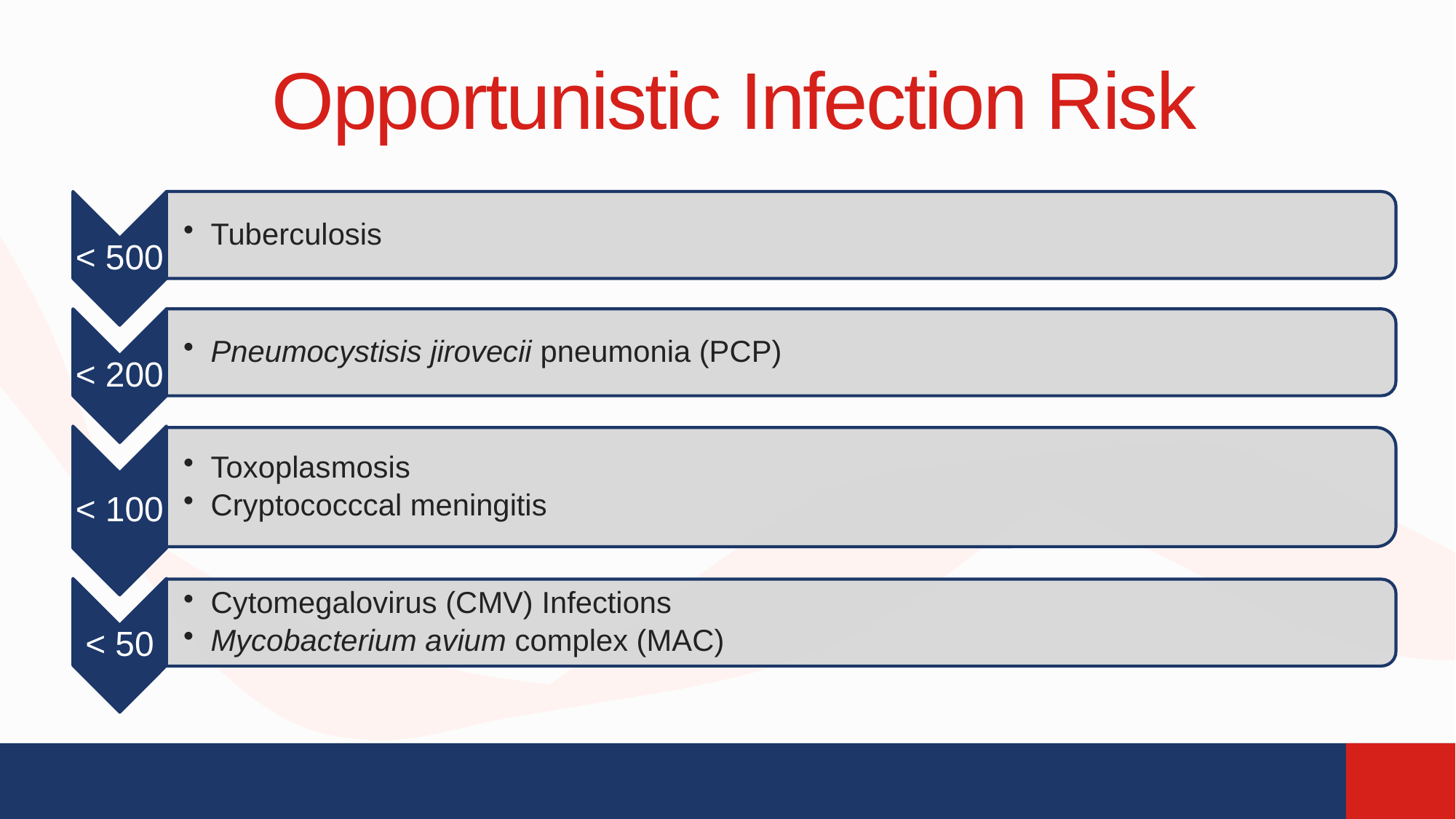

# Opportunistic Infection Risk
< 500
Tuberculosis
< 200
Pneumocystisis jirovecii pneumonia (PCP)
< 100
Toxoplasmosis
Cryptococccal meningitis
< 50
Cytomegalovirus (CMV) Infections
Mycobacterium avium complex (MAC)